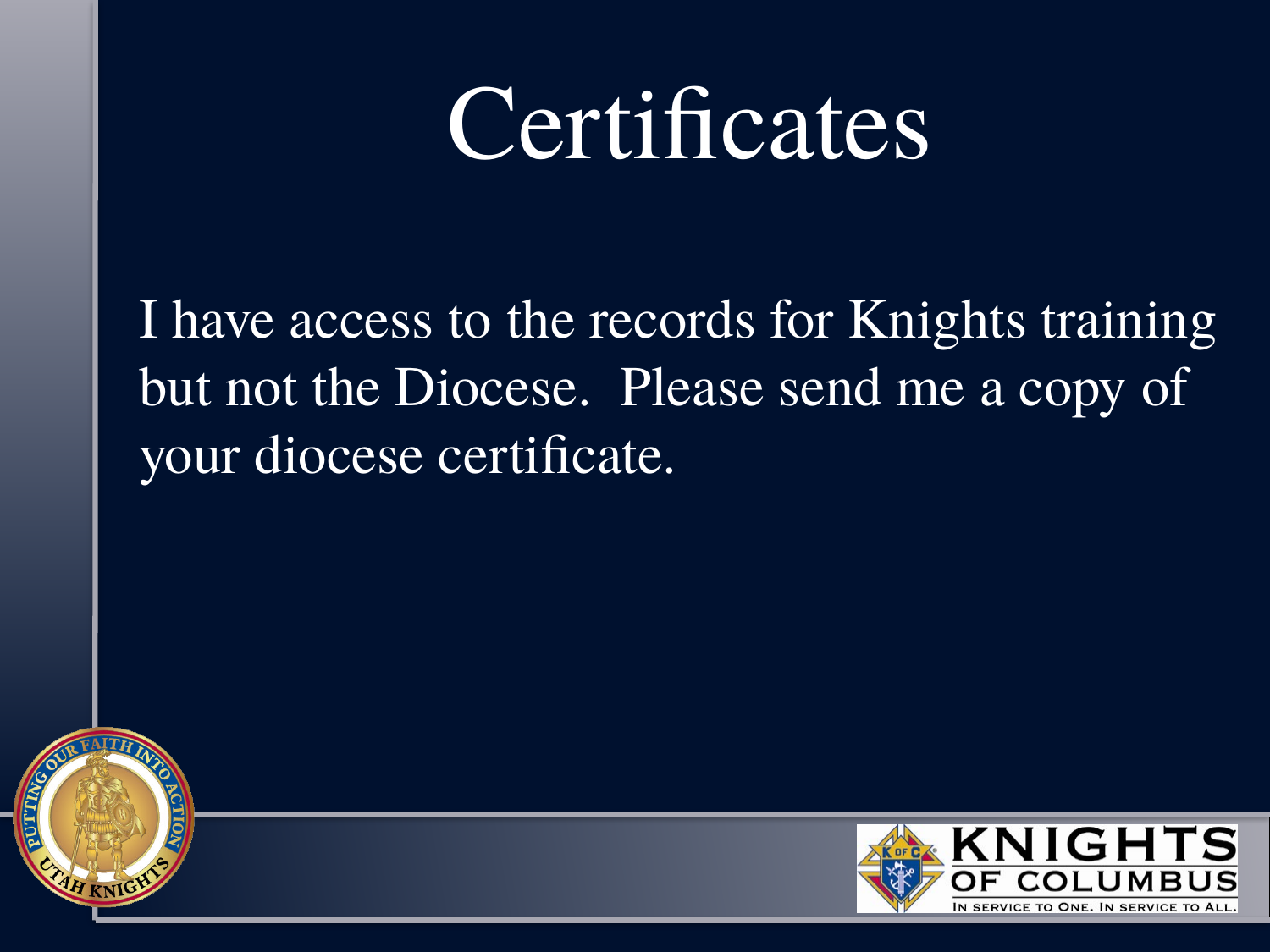

# Certificates
I have access to the records for Knights training but not the Diocese.  Please send me a copy of your diocese certificate.